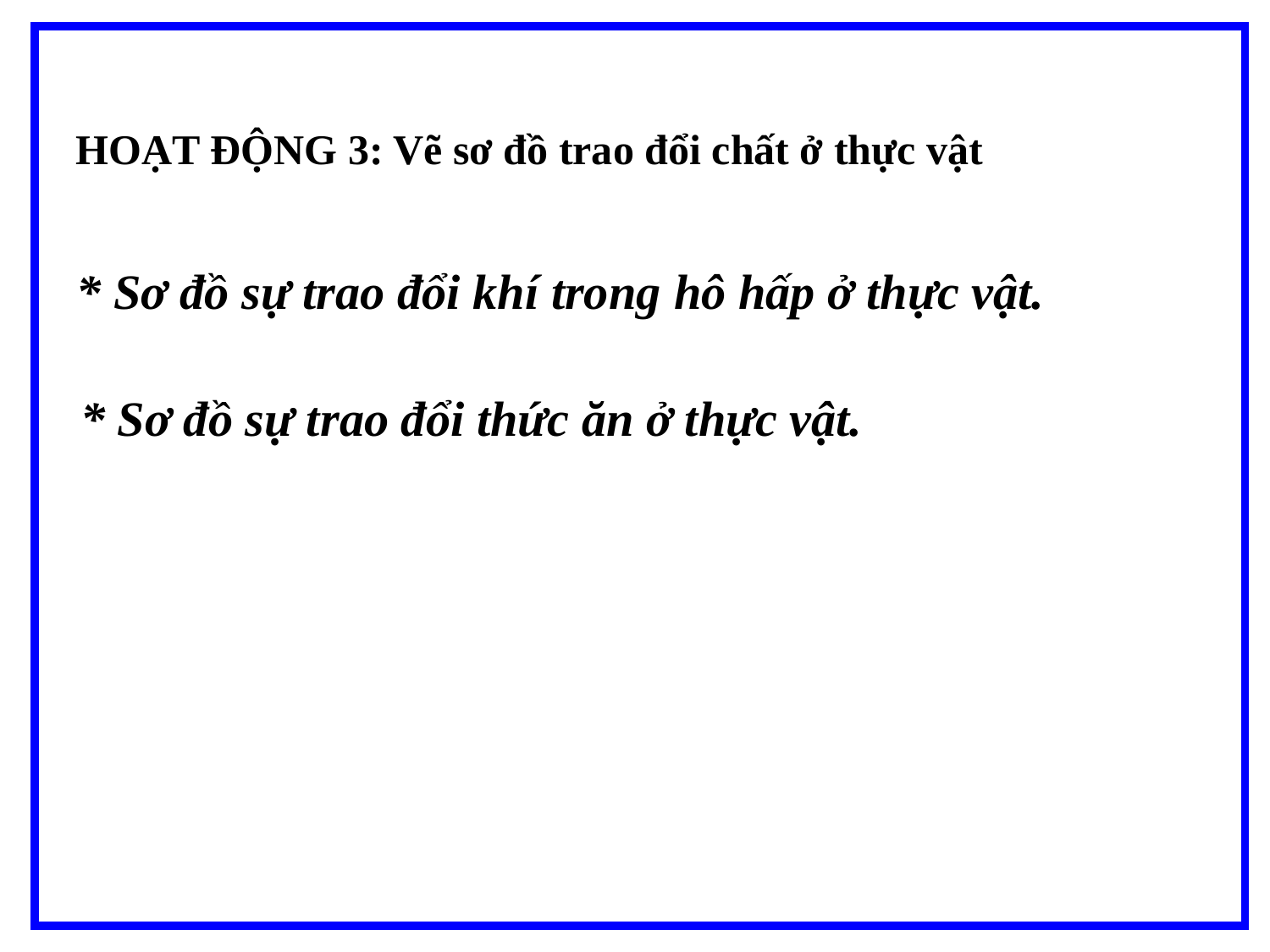

HOẠT ĐỘNG 3: Vẽ sơ đồ trao đổi chất ở thực vật
* Sơ đồ sự trao đổi khí trong hô hấp ở thực vật.
* Sơ đồ sự trao đổi thức ăn ở thực vật.